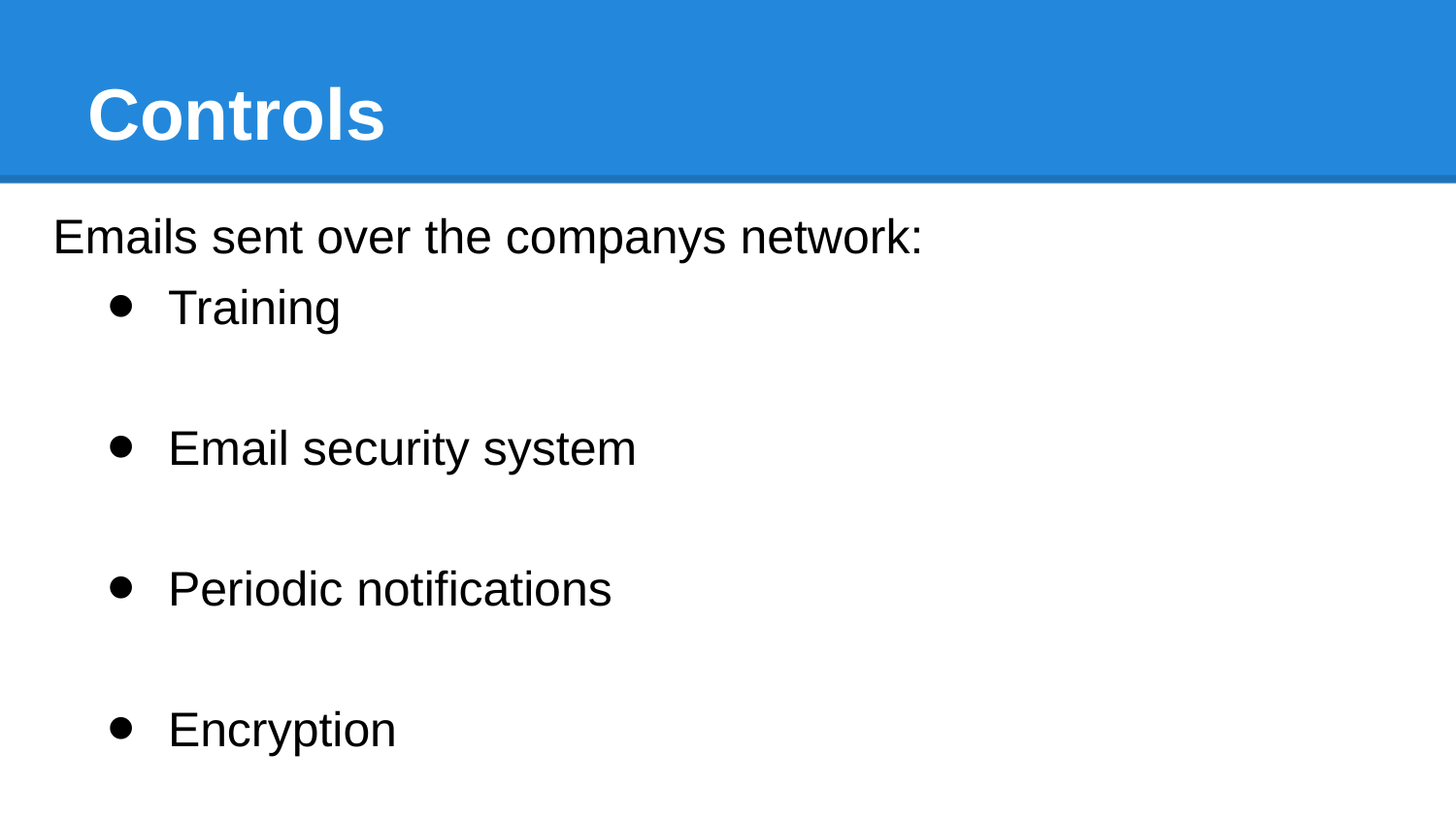

# Controls
Emails sent over the companys network:
Training

Email security system

Periodic notifications

Encryption